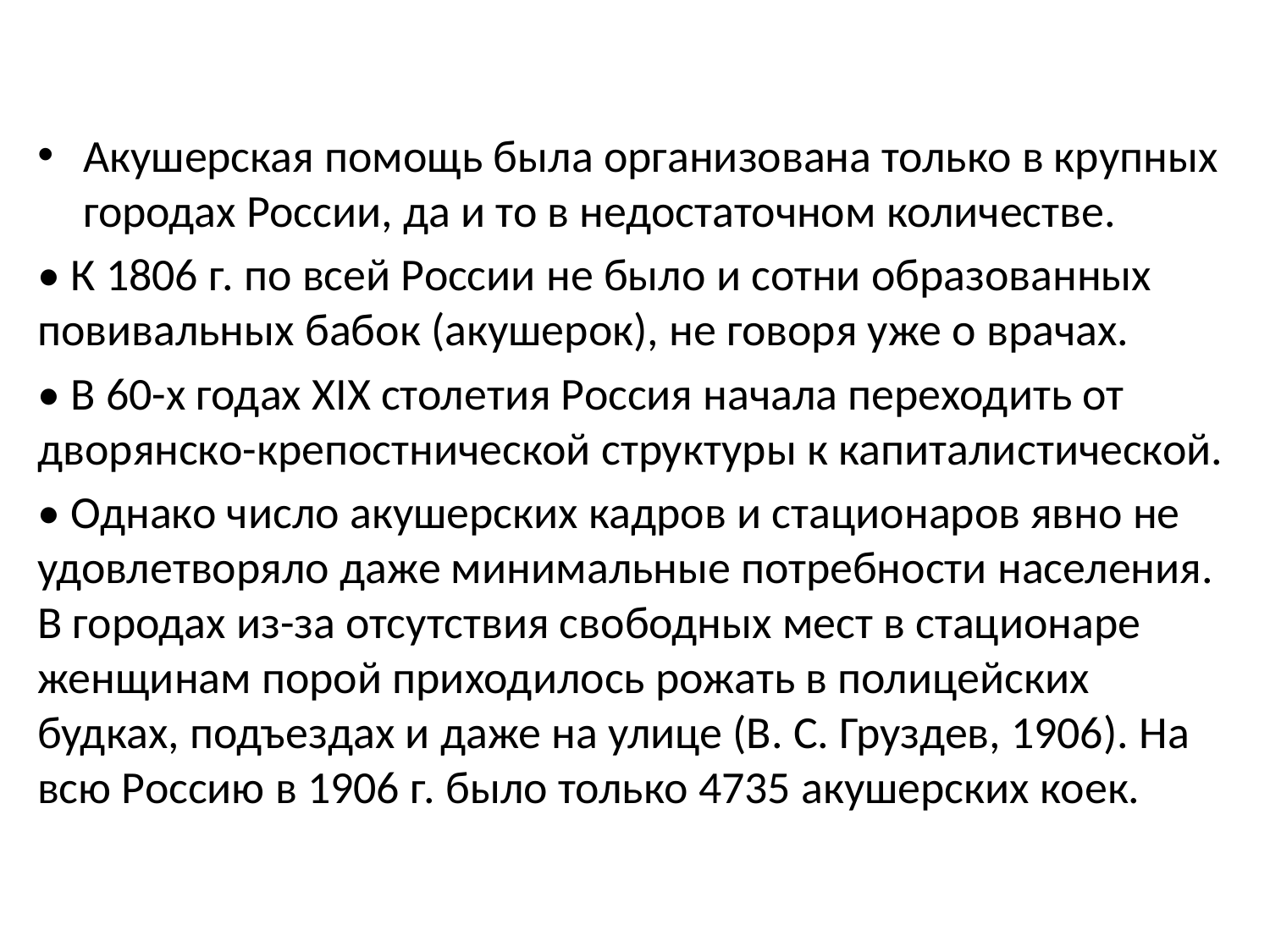

Акушерская помощь была организована только в крупных городах России, да и то в недостаточном количестве.
• К 1806 г. по всей России не было и сотни образованных повивальных бабок (акушерок), не говоря уже о врачах.
• В 60-х годах XIX столетия Россия начала переходить от дворянско-крепостнической структуры к капиталистической.
• Однако число акушерских кадров и стационаров явно не удовлетворяло даже минимальные потребности населения. В городах из-за отсутствия свободных мест в стационаре женщинам порой приходилось рожать в полицейских будках, подъездах и даже на улице (В. С. Груздев, 1906). На всю Россию в 1906 г. было только 4735 акушерских коек.